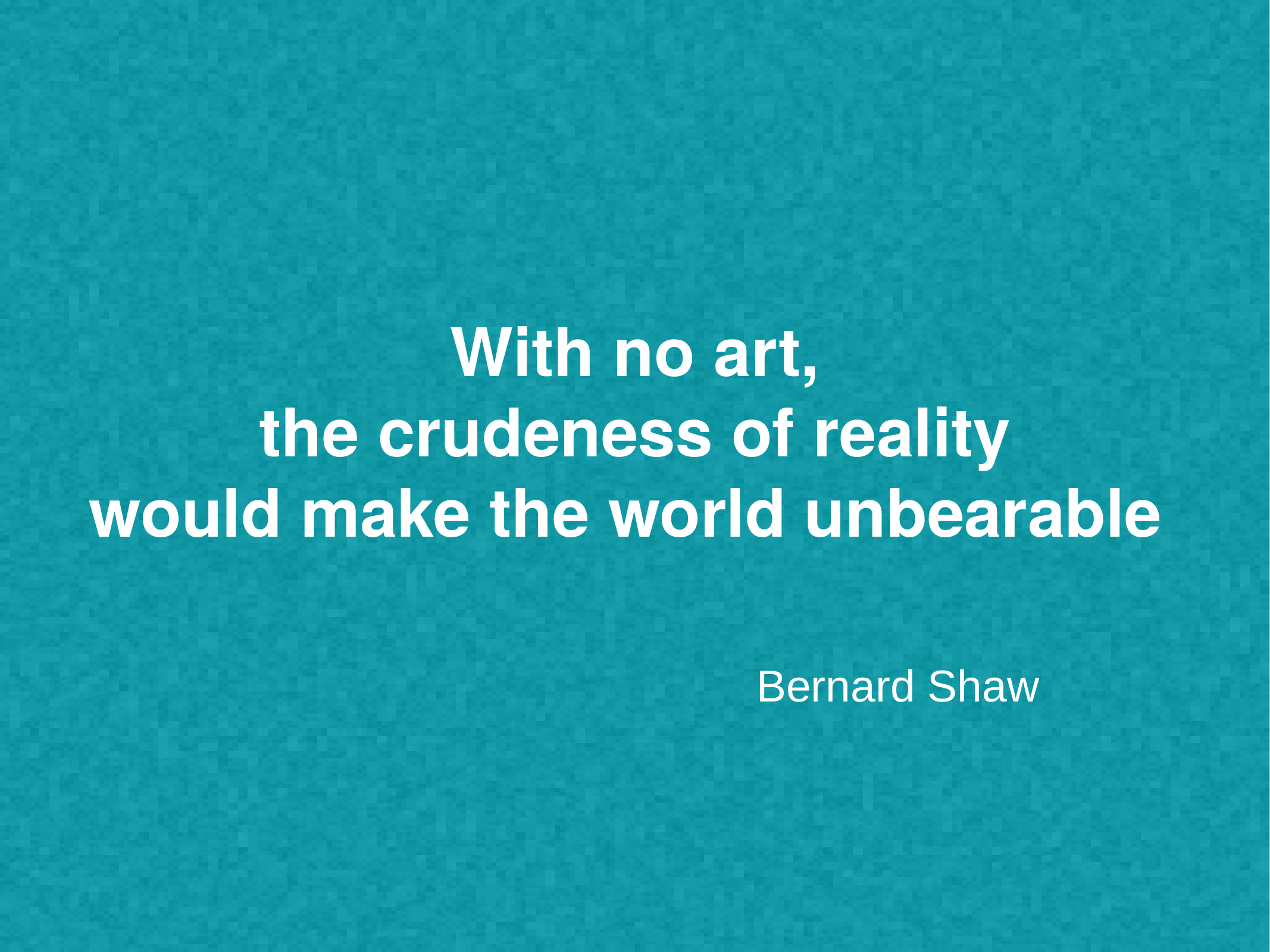

With no art,
the crudeness of reality
would make the world unbearable
Bernard Shaw